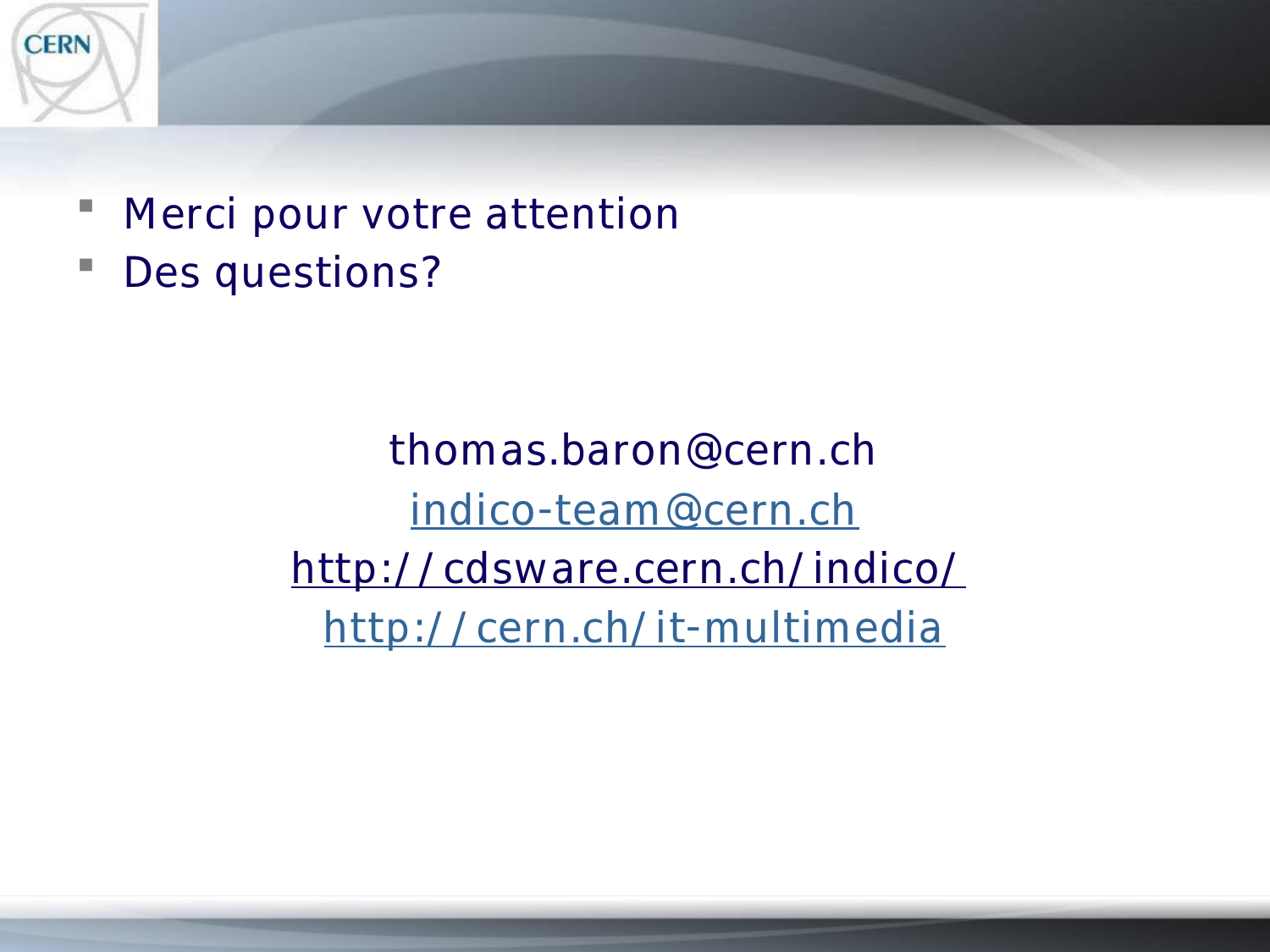

#
Merci pour votre attention
Des questions?

thomas.baron@cern.ch
indico-team@cern.ch
http://cdsware.cern.ch/indico/
http://cern.ch/it-multimedia